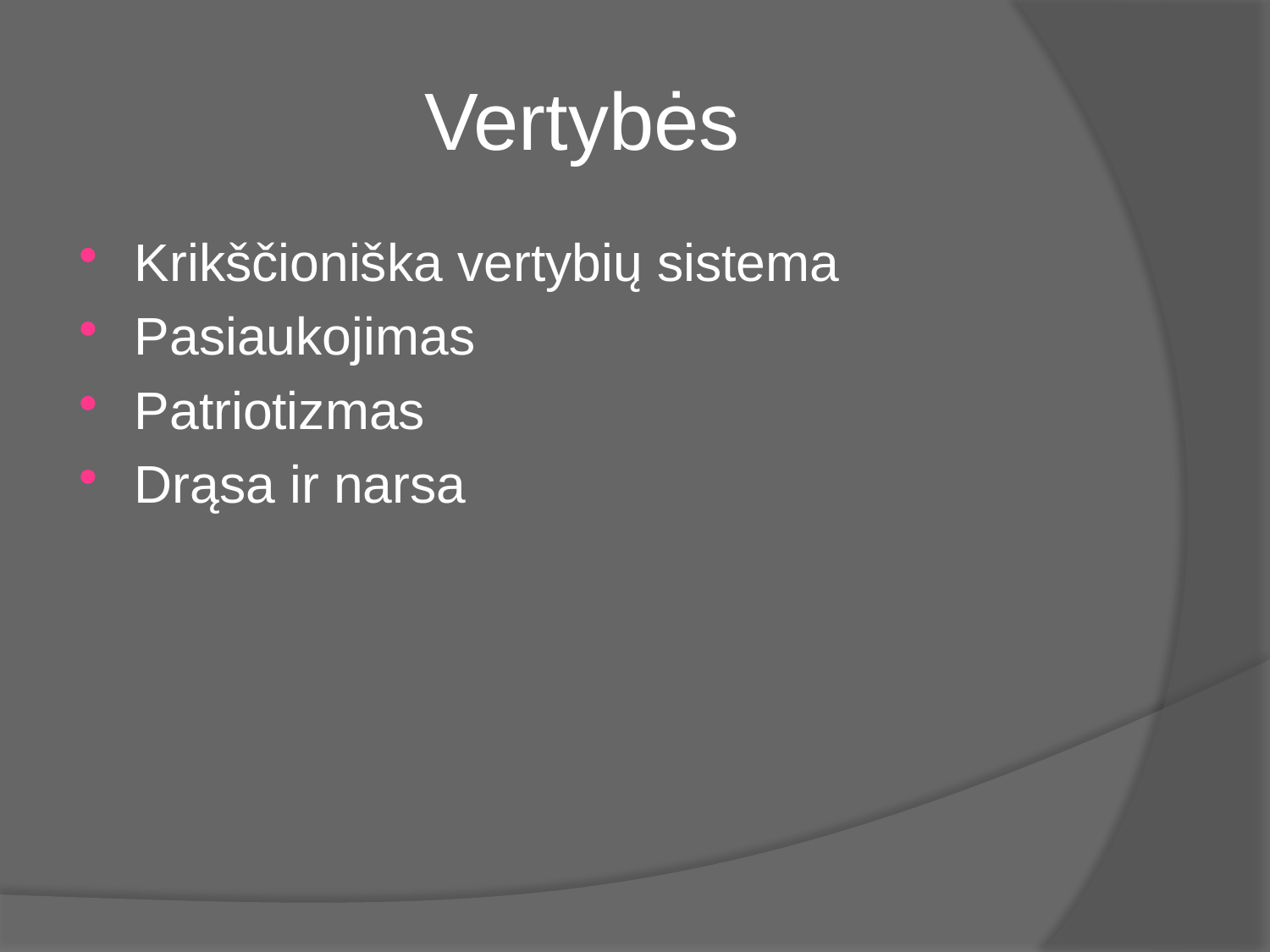

# Vertybės
Krikščioniška vertybių sistema
Pasiaukojimas
Patriotizmas
Drąsa ir narsa